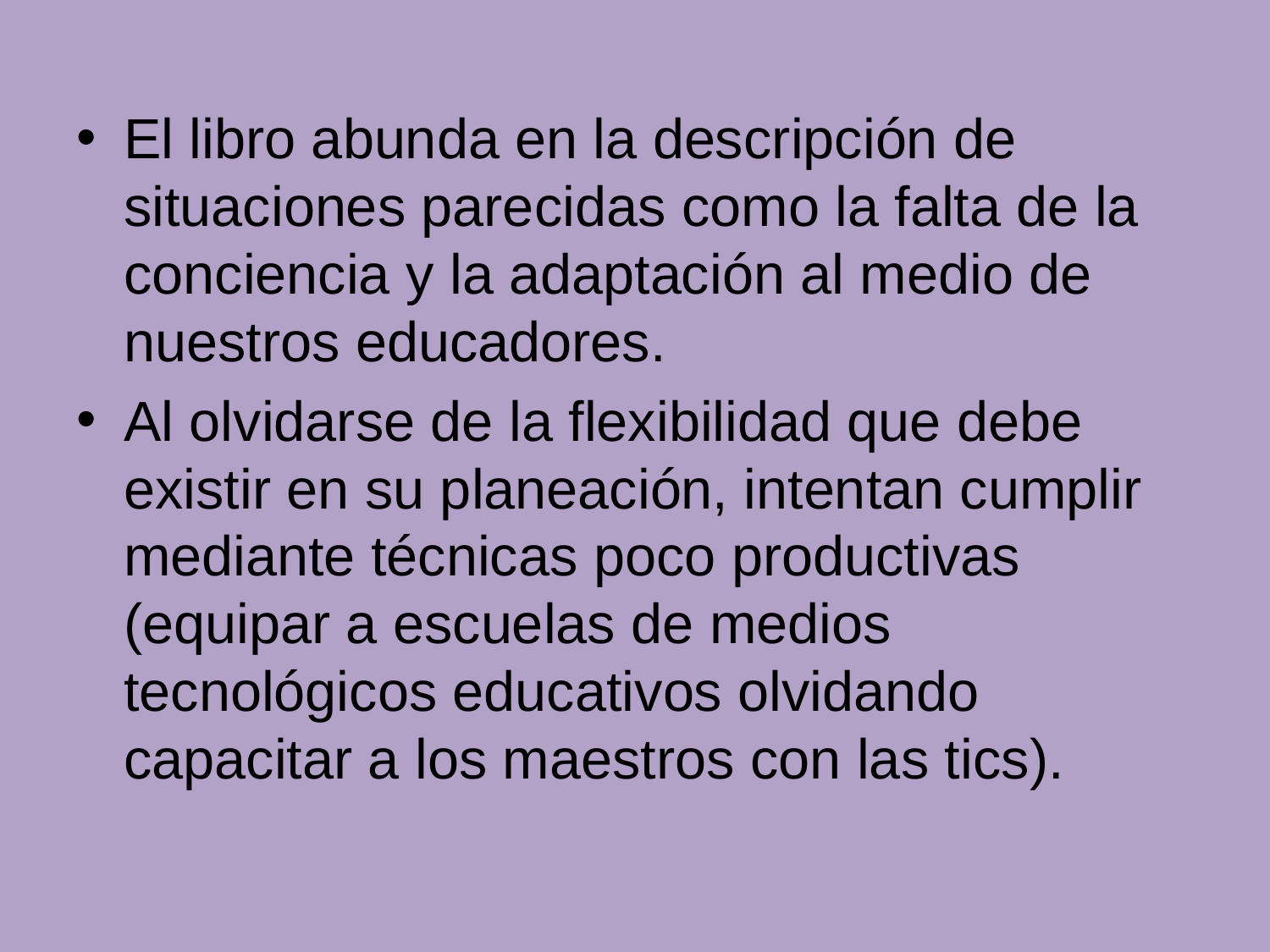

El libro abunda en la descripción de situaciones parecidas como la falta de la conciencia y la adaptación al medio de nuestros educadores.
Al olvidarse de la flexibilidad que debe existir en su planeación, intentan cumplir mediante técnicas poco productivas (equipar a escuelas de medios tecnológicos educativos olvidando capacitar a los maestros con las tics).